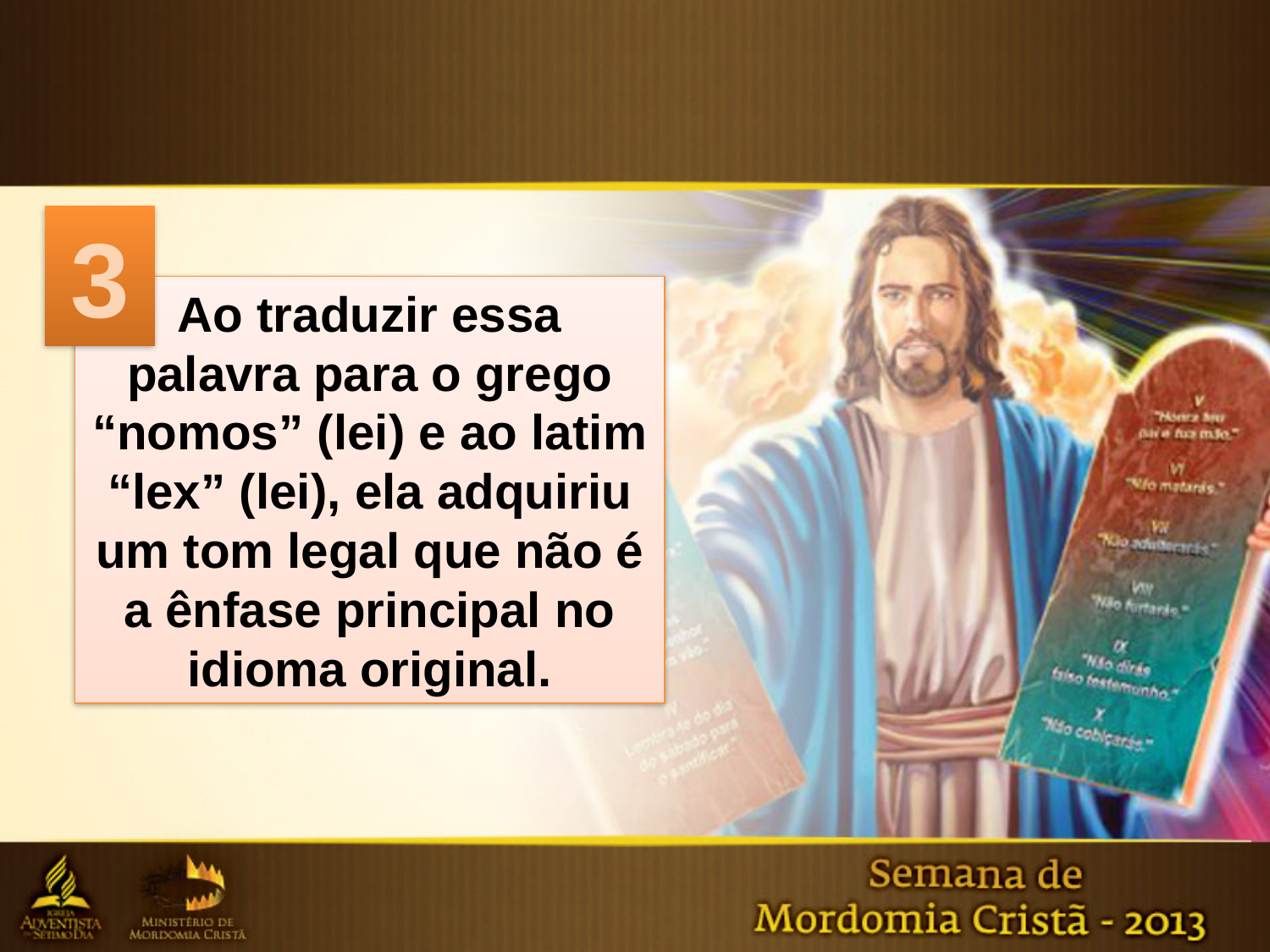

3
Ao traduzir essa palavra para o grego “nomos” (lei) e ao latim “lex” (lei), ela adquiriu um tom legal que não é a ênfase principal no idioma original.